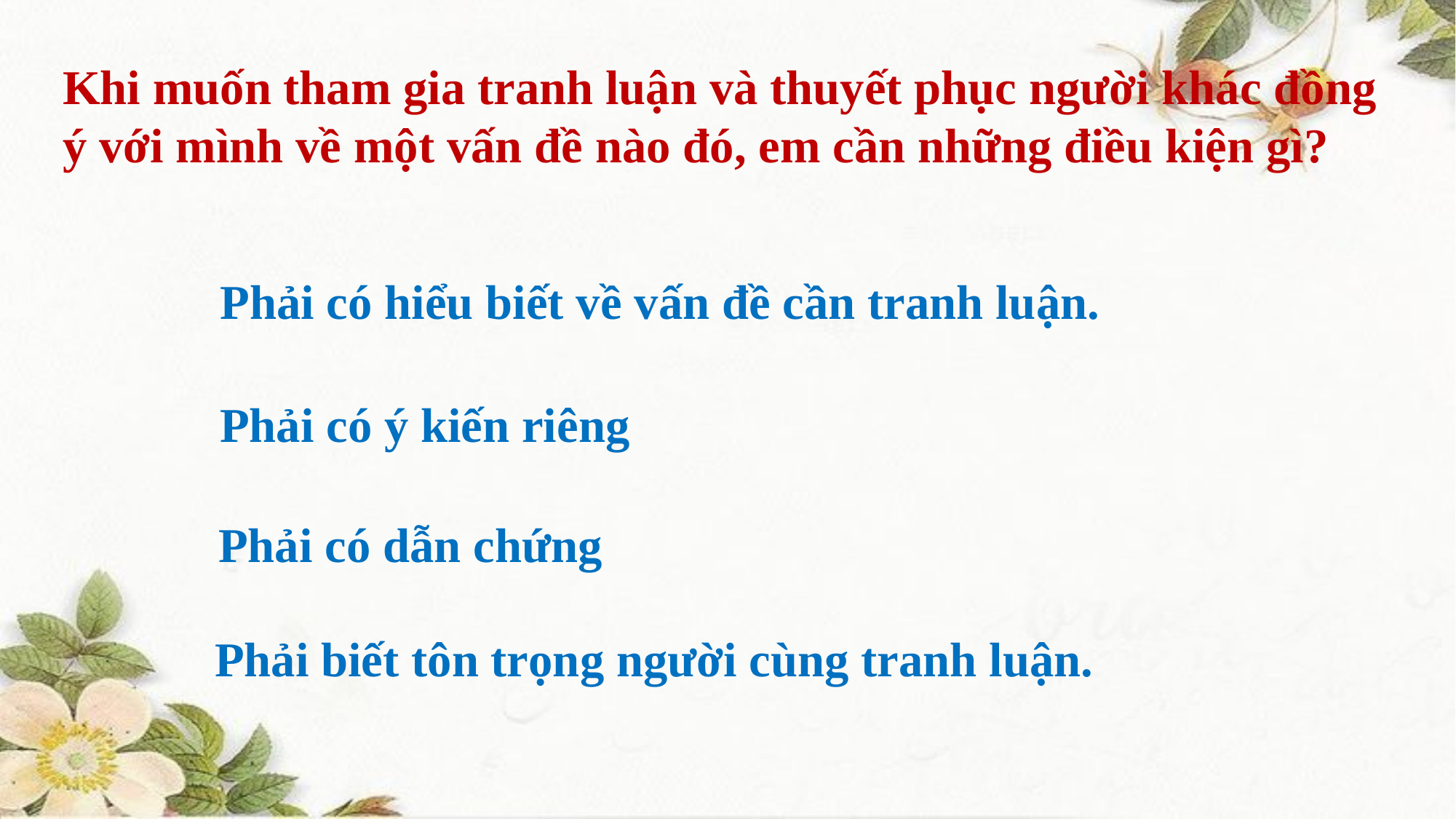

Khi muốn tham gia tranh luận và thuyết phục người khác đồng ý với mình về một vấn đề nào đó, em cần những điều kiện gì?
Phải có hiểu biết về vấn đề cần tranh luận.
Phải có ý kiến riêng
Phải có dẫn chứng
 Phải biết tôn trọng người cùng tranh luận.